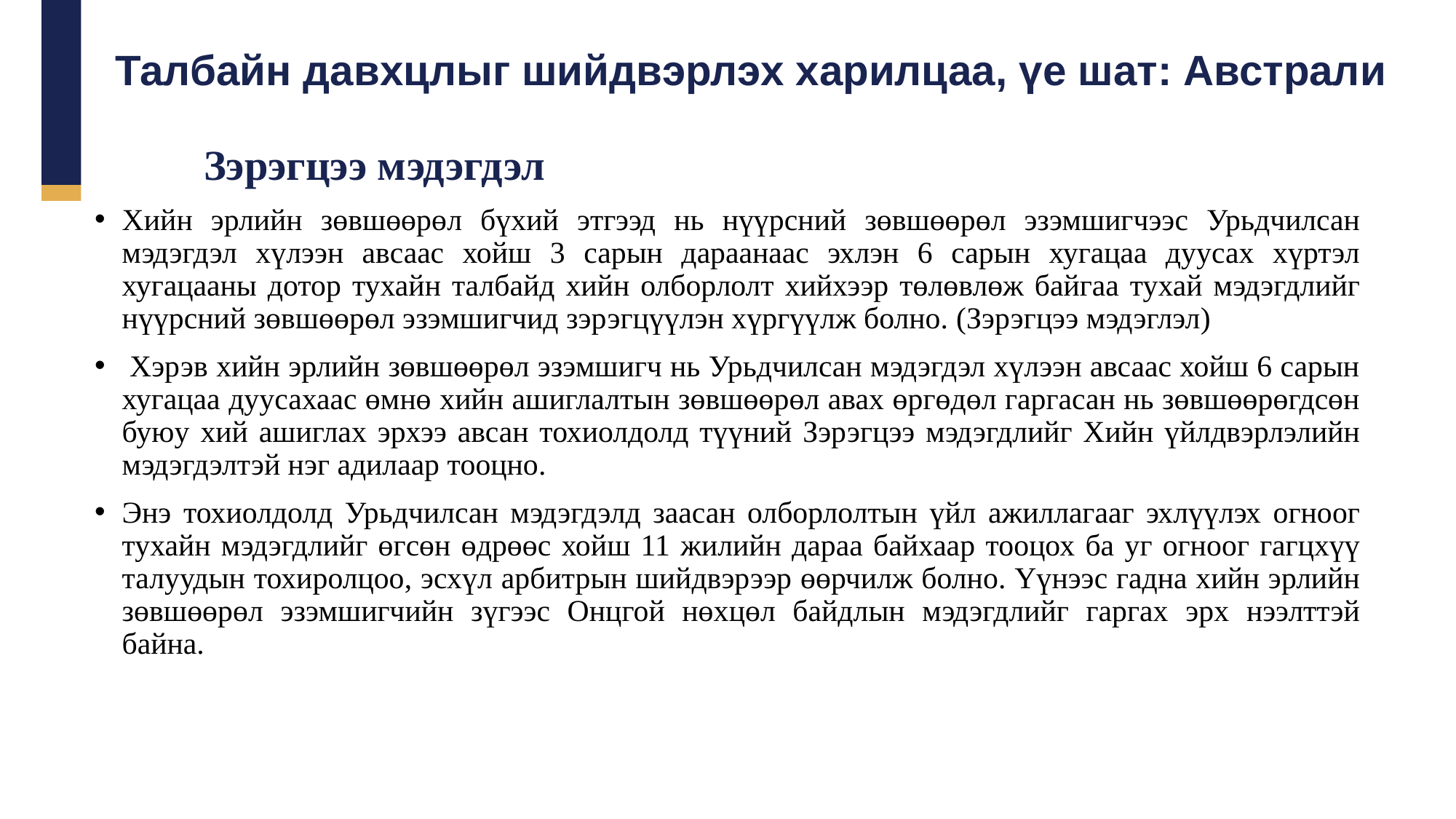

Талбайн давхцлыг шийдвэрлэх харилцаа, үе шат: Австрали
Зэрэгцээ мэдэгдэл
Хийн эрлийн зөвшөөрөл бүхий этгээд нь нүүрсний зөвшөөрөл эзэмшигчээс Урьдчилсан мэдэгдэл хүлээн авсаас хойш 3 сарын дараанаас эхлэн 6 сарын хугацаа дуусах хүртэл хугацааны дотор тухайн талбайд хийн олборлолт хийхээр төлөвлөж байгаа тухай мэдэгдлийг нүүрсний зөвшөөрөл эзэмшигчид зэрэгцүүлэн хүргүүлж болно. (Зэрэгцээ мэдэглэл)
 Хэрэв хийн эрлийн зөвшөөрөл эзэмшигч нь Урьдчилсан мэдэгдэл хүлээн авсаас хойш 6 сарын хугацаа дуусахаас өмнө хийн ашиглалтын зөвшөөрөл авах өргөдөл гаргасан нь зөвшөөрөгдсөн буюу хий ашиглах эрхээ авсан тохиолдолд түүний Зэрэгцээ мэдэгдлийг Хийн үйлдвэрлэлийн мэдэгдэлтэй нэг адилаар тооцно.
Энэ тохиолдолд Урьдчилсан мэдэгдэлд заасан олборлолтын үйл ажиллагааг эхлүүлэх огноог тухайн мэдэгдлийг өгсөн өдрөөс хойш 11 жилийн дараа байхаар тооцох ба уг огноог гагцхүү талуудын тохиролцоо, эсхүл арбитрын шийдвэрээр өөрчилж болно. Үүнээс гадна хийн эрлийн зөвшөөрөл эзэмшигчийн зүгээс Онцгой нөхцөл байдлын мэдэгдлийг гаргах эрх нээлттэй байна.